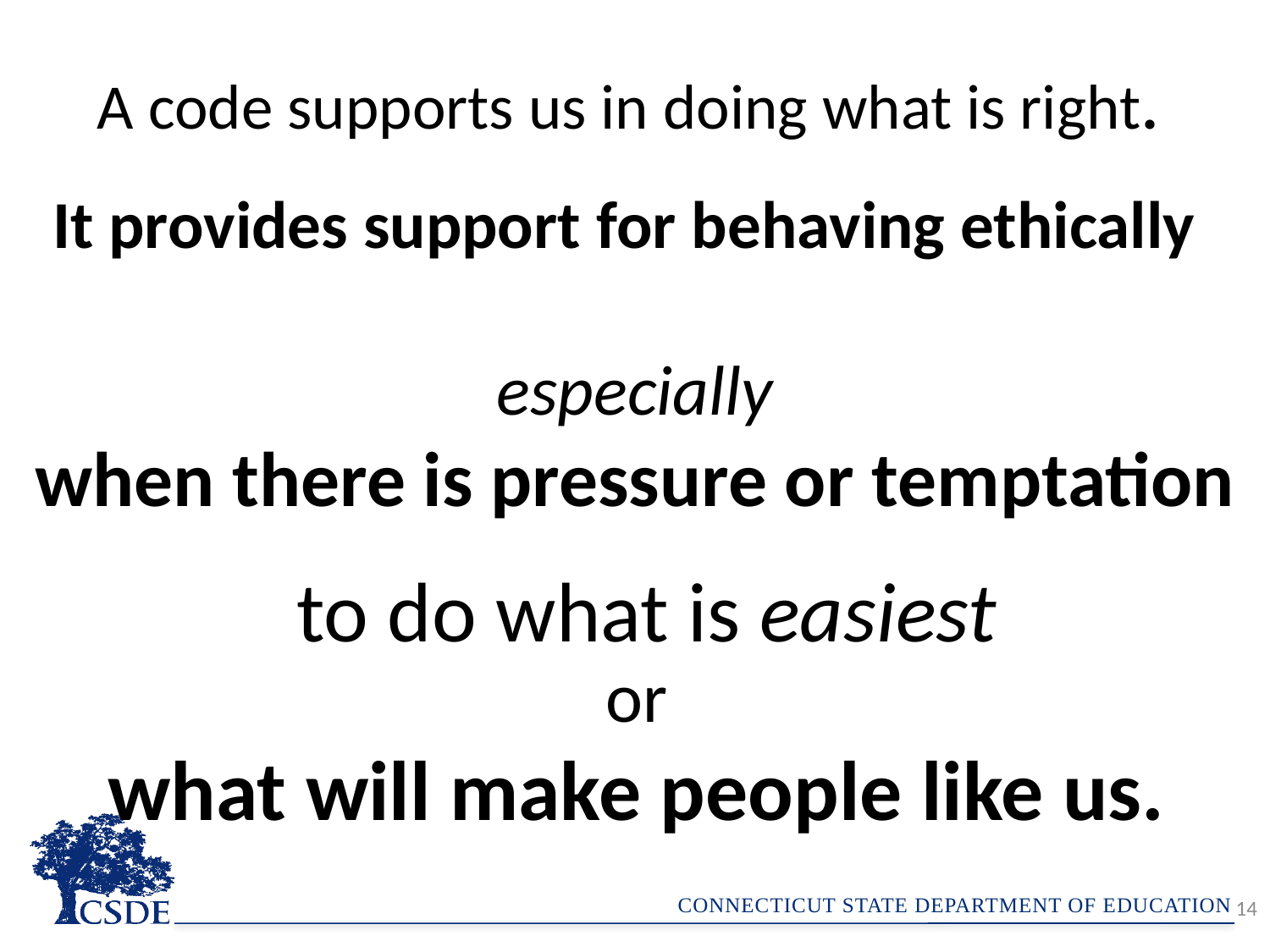

A code supports us in doing what is right.
It provides support for behaving ethically
especially
when there is pressure or temptation
to do what is easiest
or
what will make people like us.
14